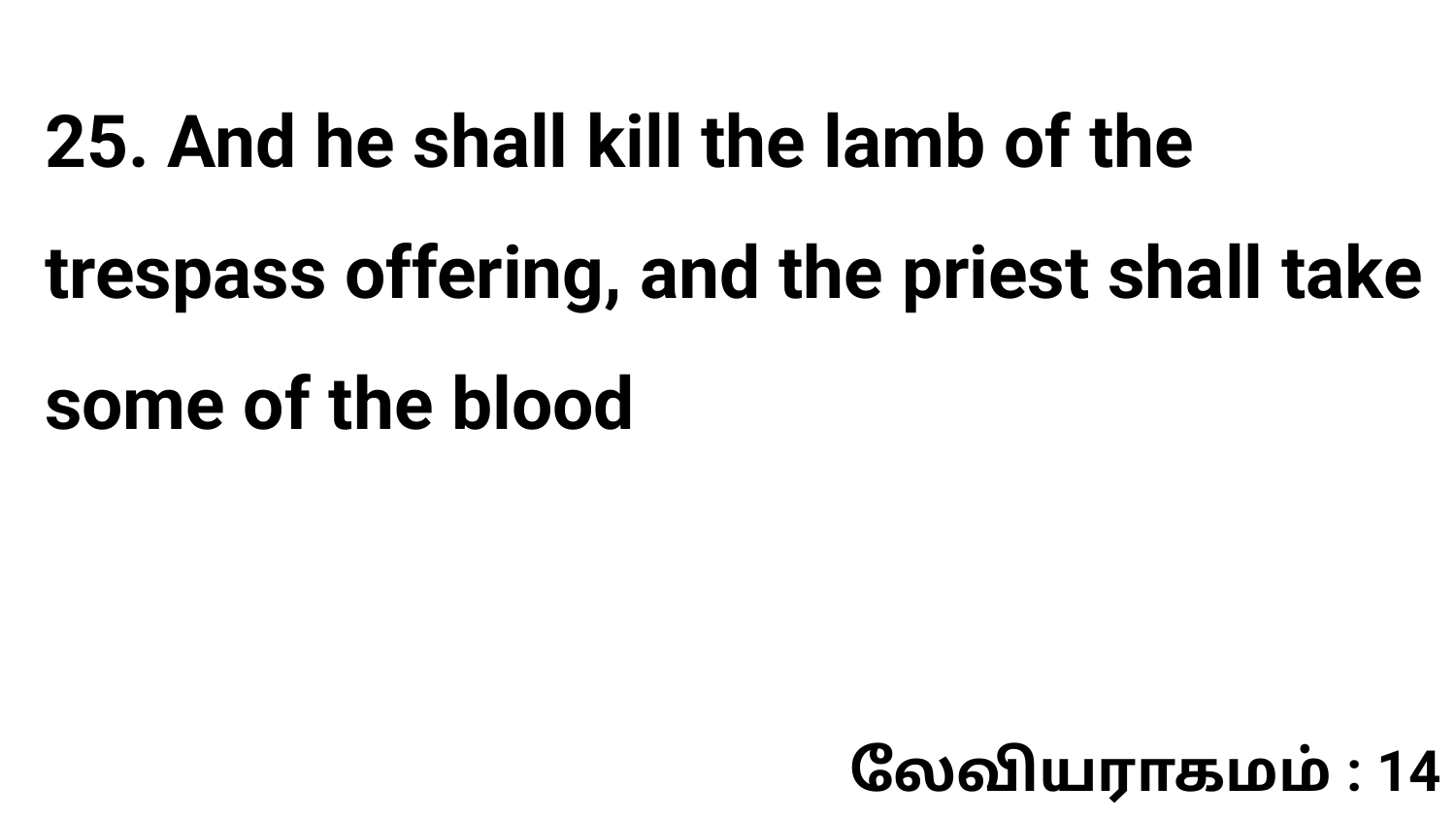

25. And he shall kill the lamb of the trespass offering, and the priest shall take some of the blood
லேவியராகமம் : 14